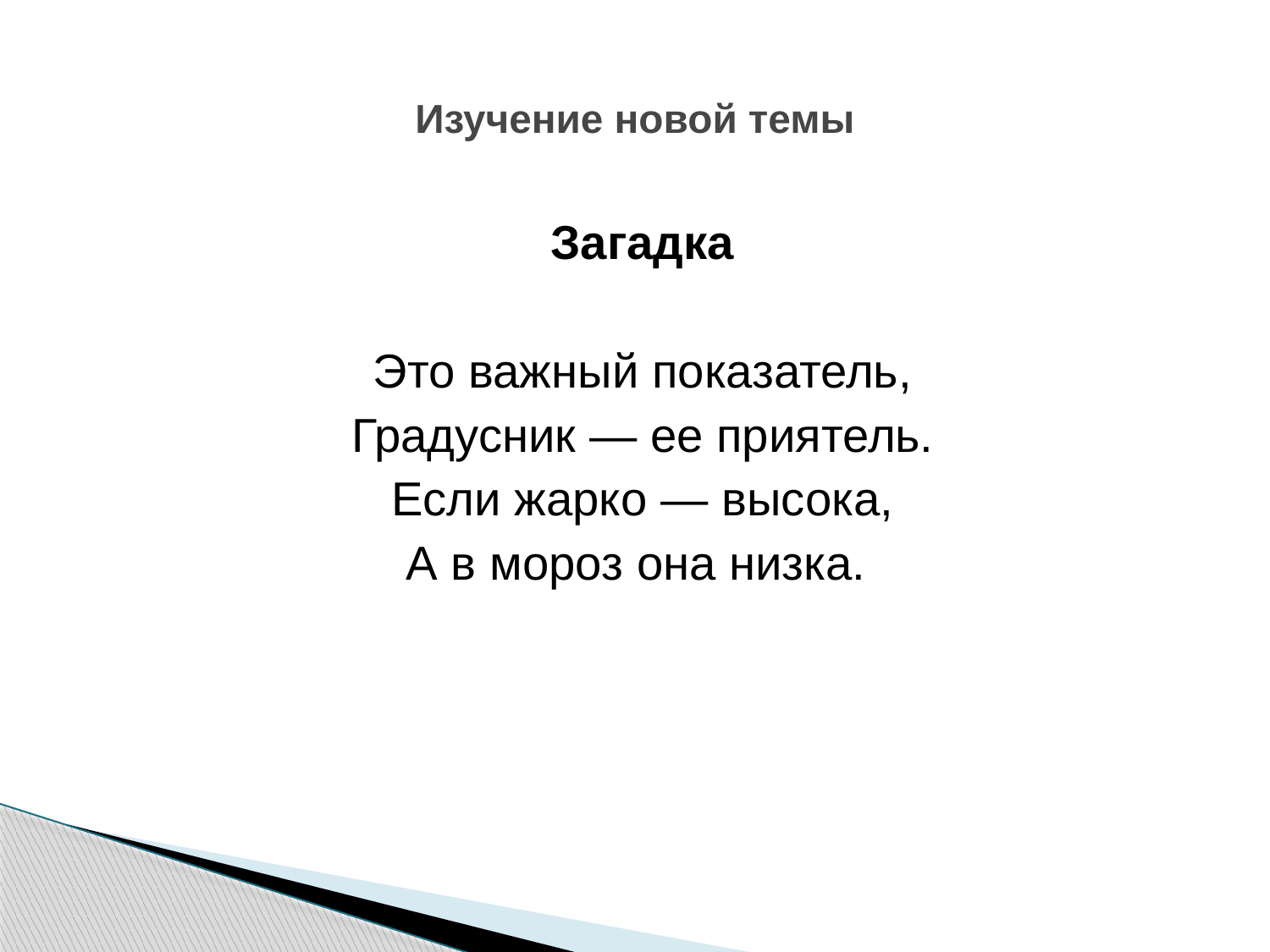

# Изучение новой темы
Загадка

Это важный показатель,
Градусник — ее приятель.
Если жарко — высока,
А в мороз она низка.